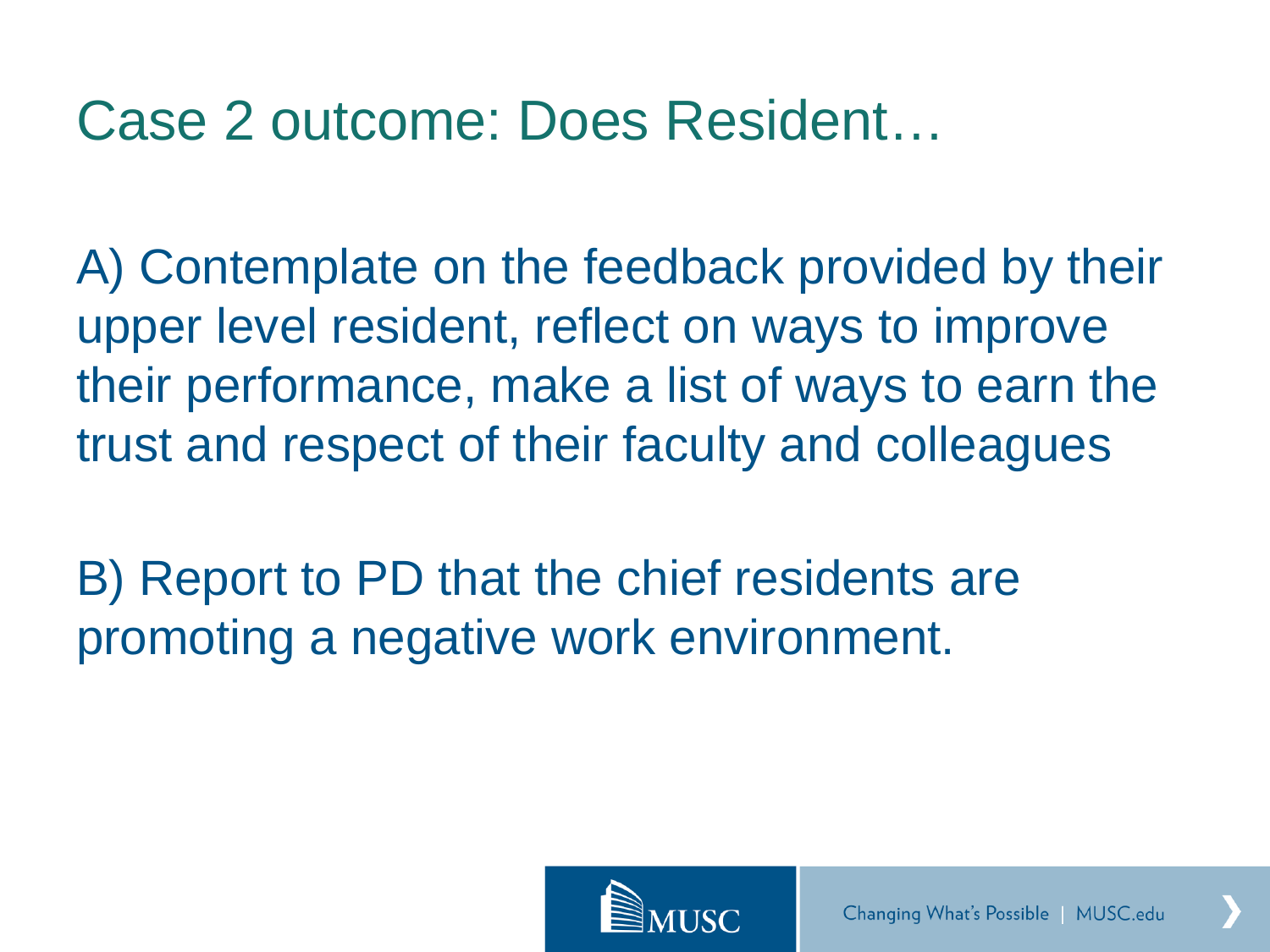

# Case 2 outcome: Does Resident…
A) Contemplate on the feedback provided by their upper level resident, reflect on ways to improve their performance, make a list of ways to earn the trust and respect of their faculty and colleagues

B) Report to PD that the chief residents are promoting a negative work environment.